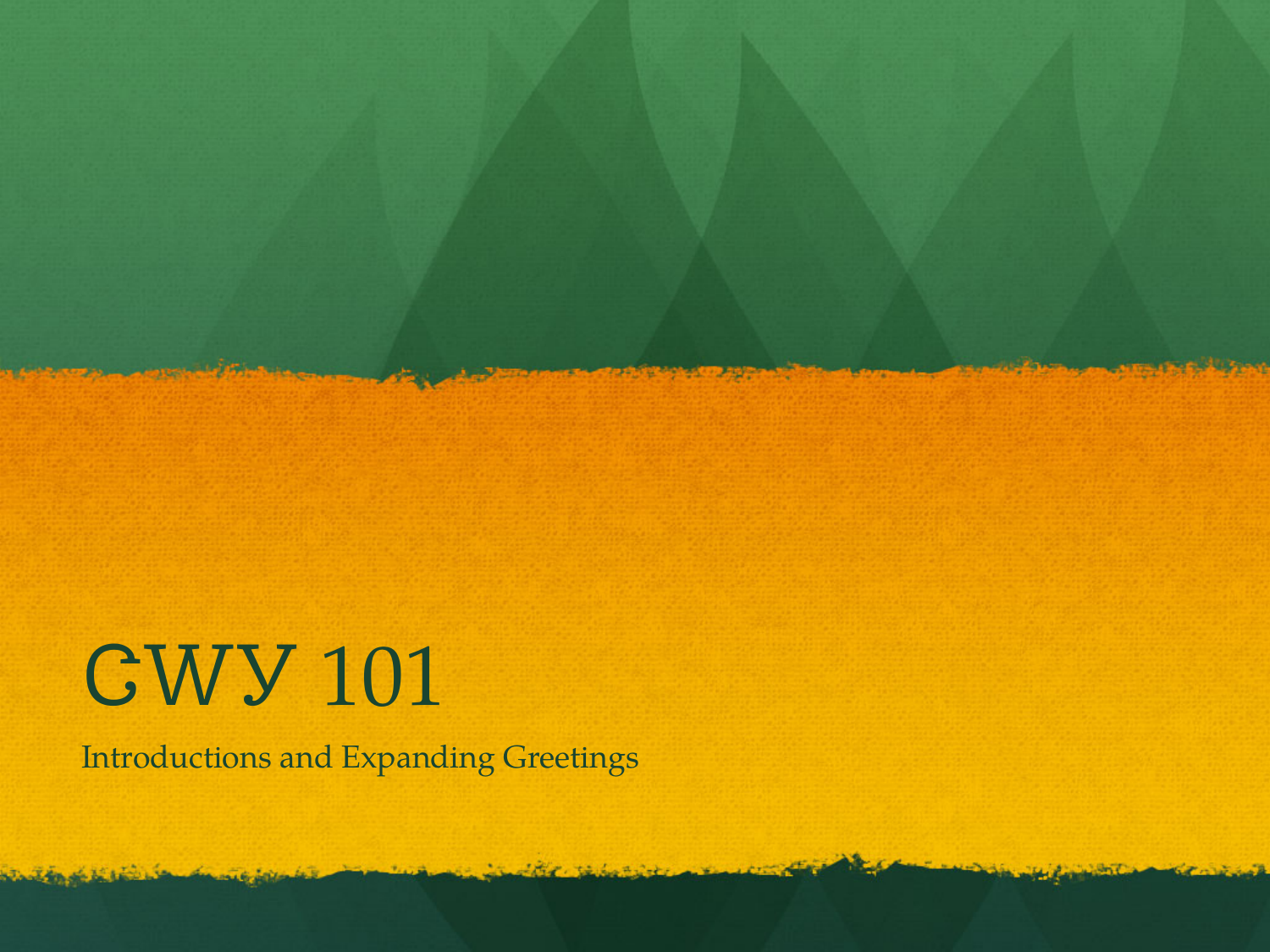

# ᏣᎳᎩ 101
Introductions and Expanding Greetings